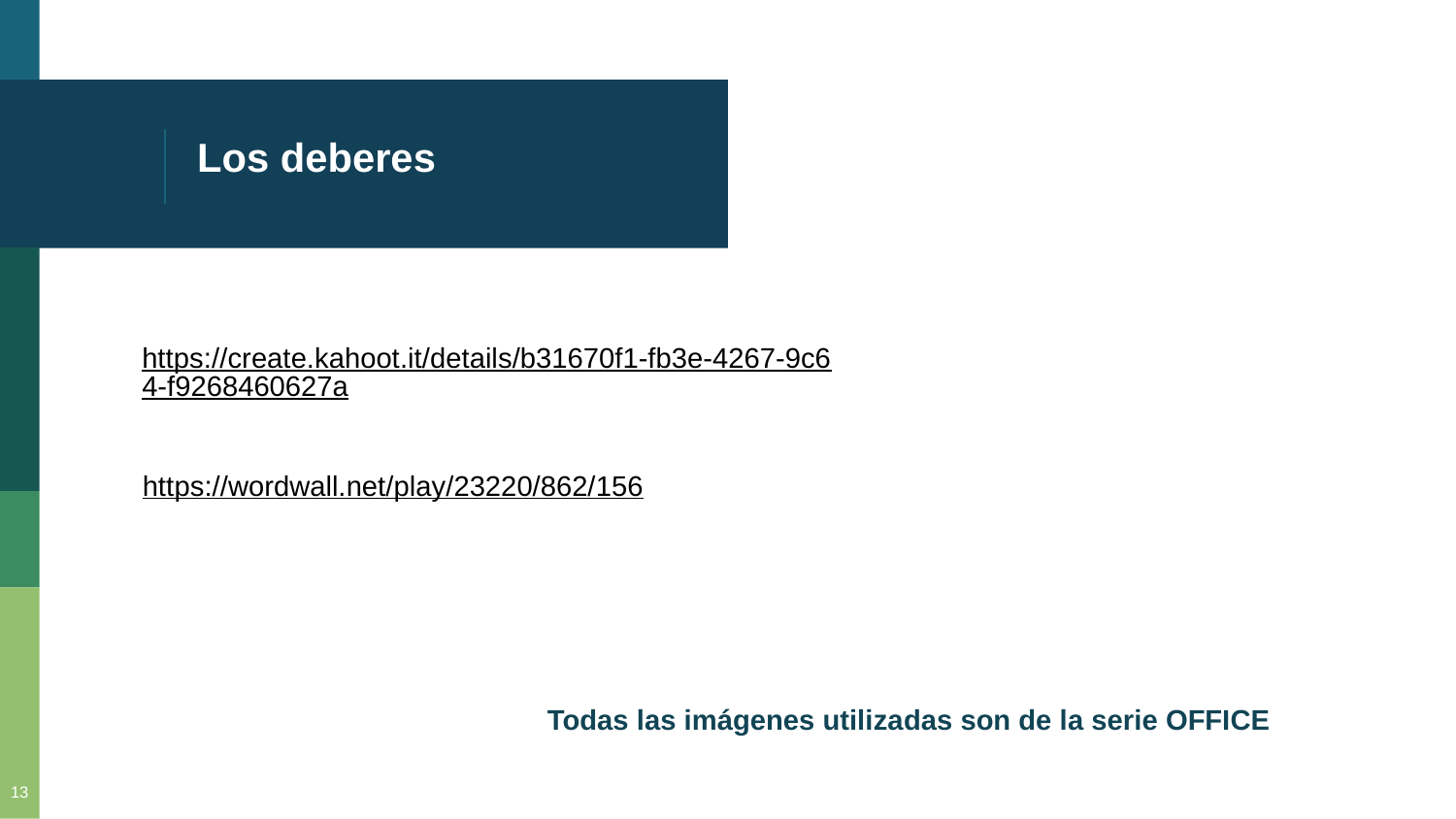

# Los deberes

https://create.kahoot.it/details/b31670f1-fb3e-4267-9c64-f9268460627a
https://wordwall.net/play/23220/862/156
Todas las imágenes utilizadas son de la serie OFFICE
13